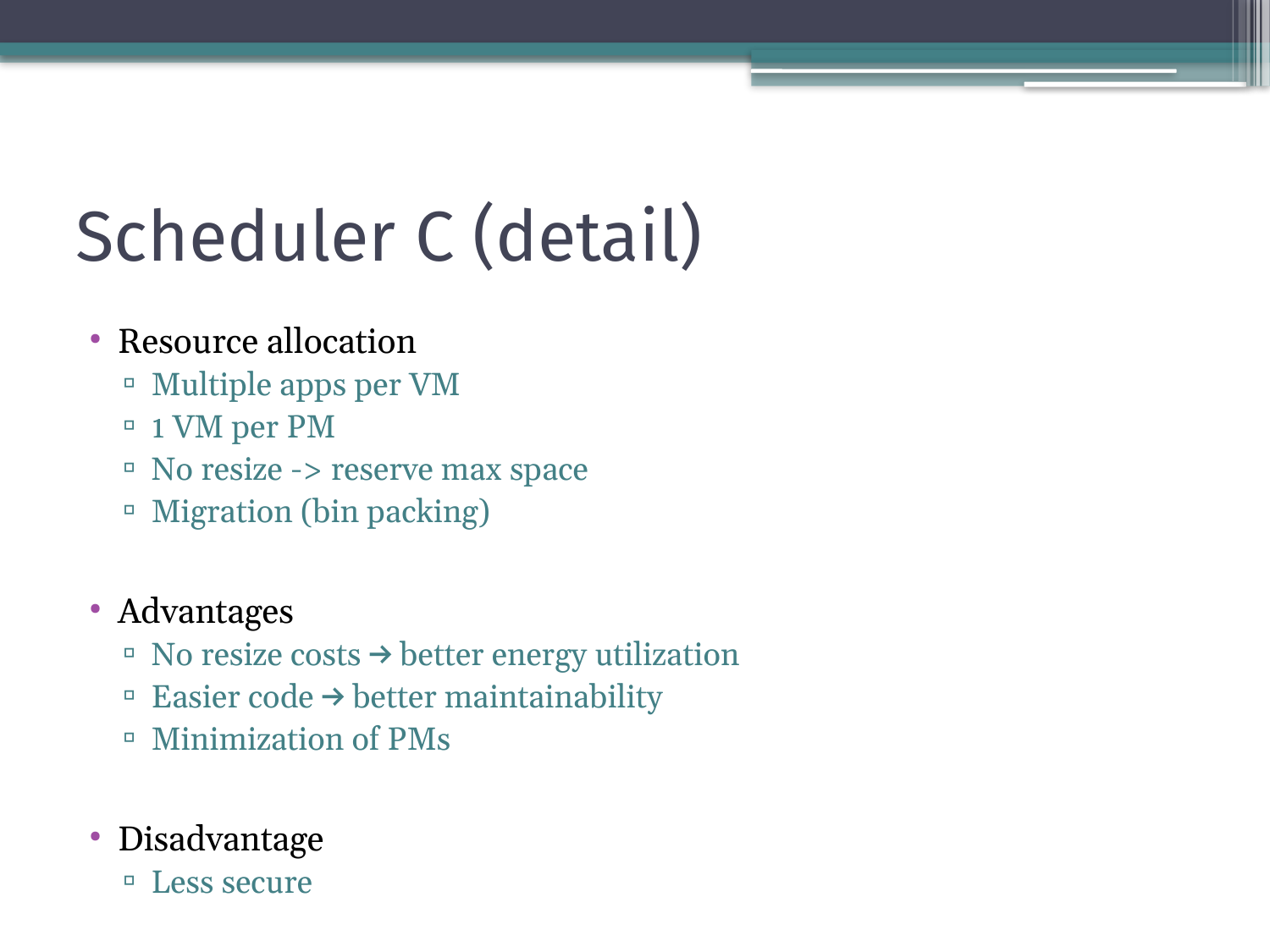

# Scheduler C (detail)
Resource allocation
Multiple apps per VM
1 VM per PM
No resize -> reserve max space
Migration (bin packing)

Advantages
No resize costs → better energy utilization
Easier code → better maintainability
Minimization of PMs

Disadvantage
Less secure